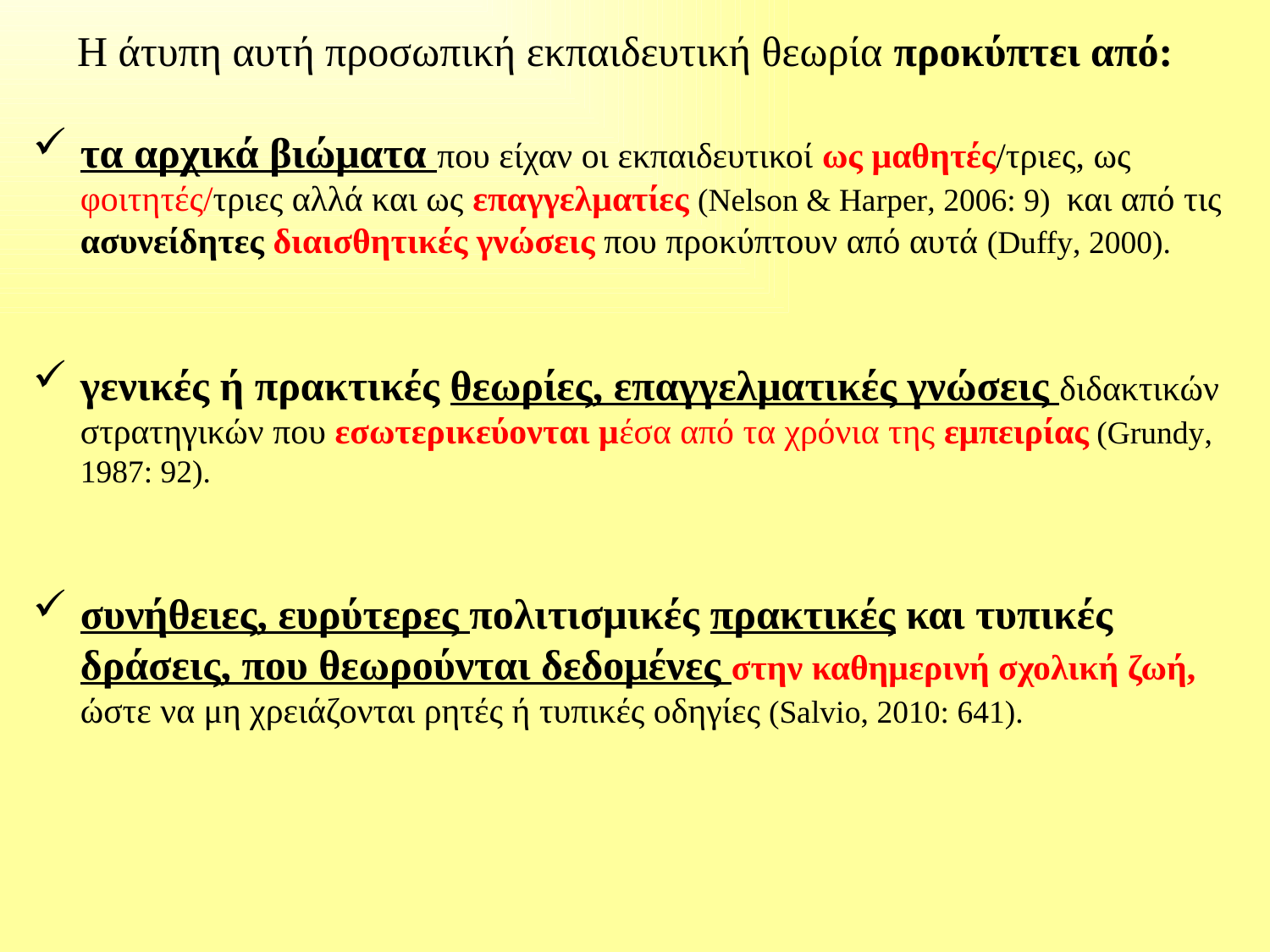

# Η άτυπη αυτή προσωπική εκπαιδευτική θεωρία προκύπτει από:
τα αρχικά βιώματα που είχαν οι εκπαιδευτικοί ως μαθητές/τριες, ως φοιτητές/τριες αλλά και ως επαγγελματίες (Νelson & Harper, 2006: 9)  και από τις ασυνείδητες διαισθητικές γνώσεις που προκύπτουν από αυτά (Duffy, 2000).

γενικές ή πρακτικές θεωρίες, επαγγελματικές γνώσεις διδακτικών στρατηγικών που εσωτερικεύονται μέσα από τα χρόνια της εμπειρίας (Grundy, 1987: 92).

συνήθειες, ευρύτερες πολιτισμικές πρακτικές και τυπικές δράσεις, που θεωρούνται δεδομένες στην καθημερινή σχολική ζωή, ώστε να μη χρειάζονται ρητές ή τυπικές οδηγίες (Salvio, 2010: 641).